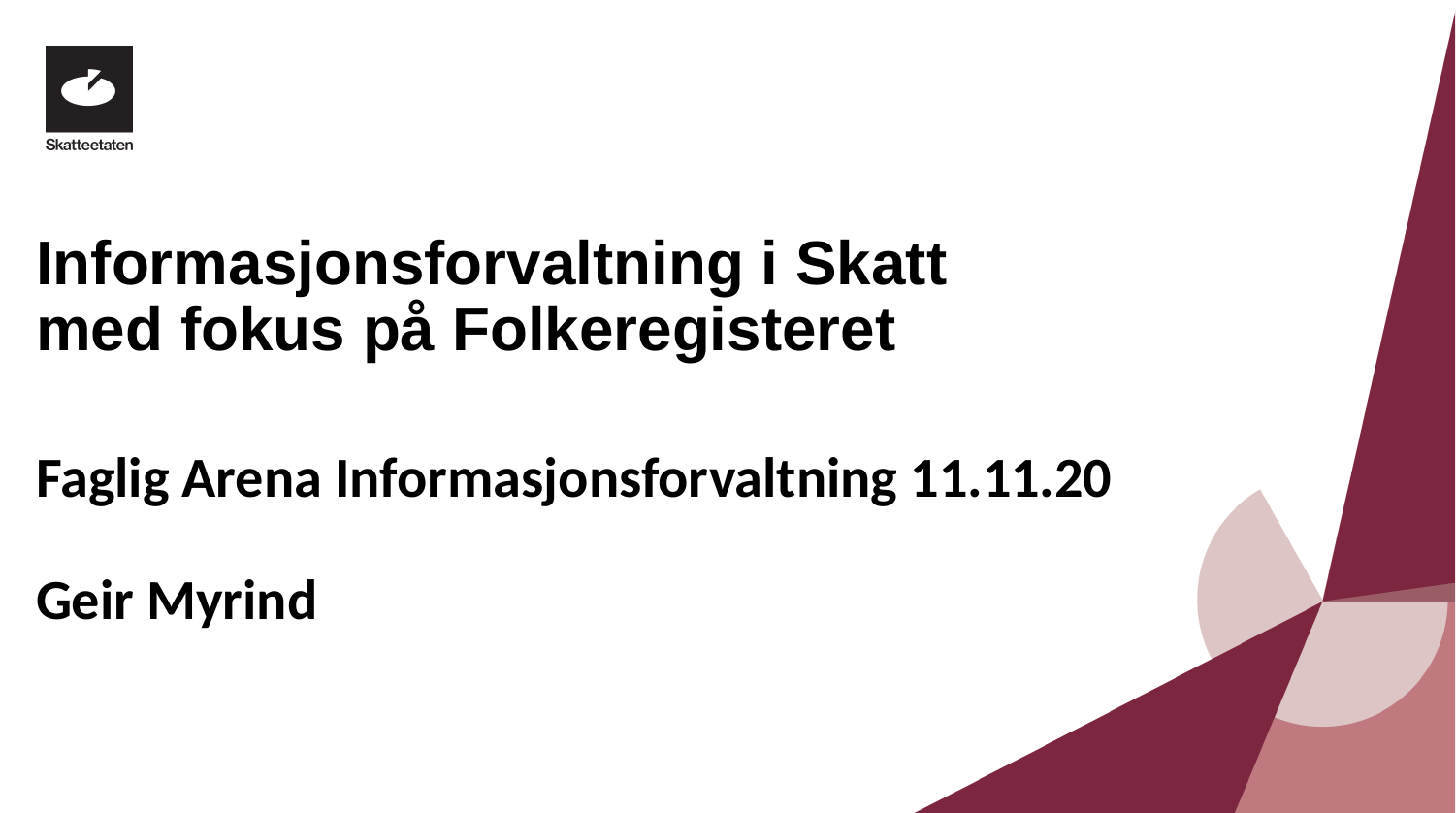

# Informasjonsforvaltning i Skatt med fokus på Folkeregisteret

Faglig Arena Informasjonsforvaltning 11.11.20

Geir Myrind